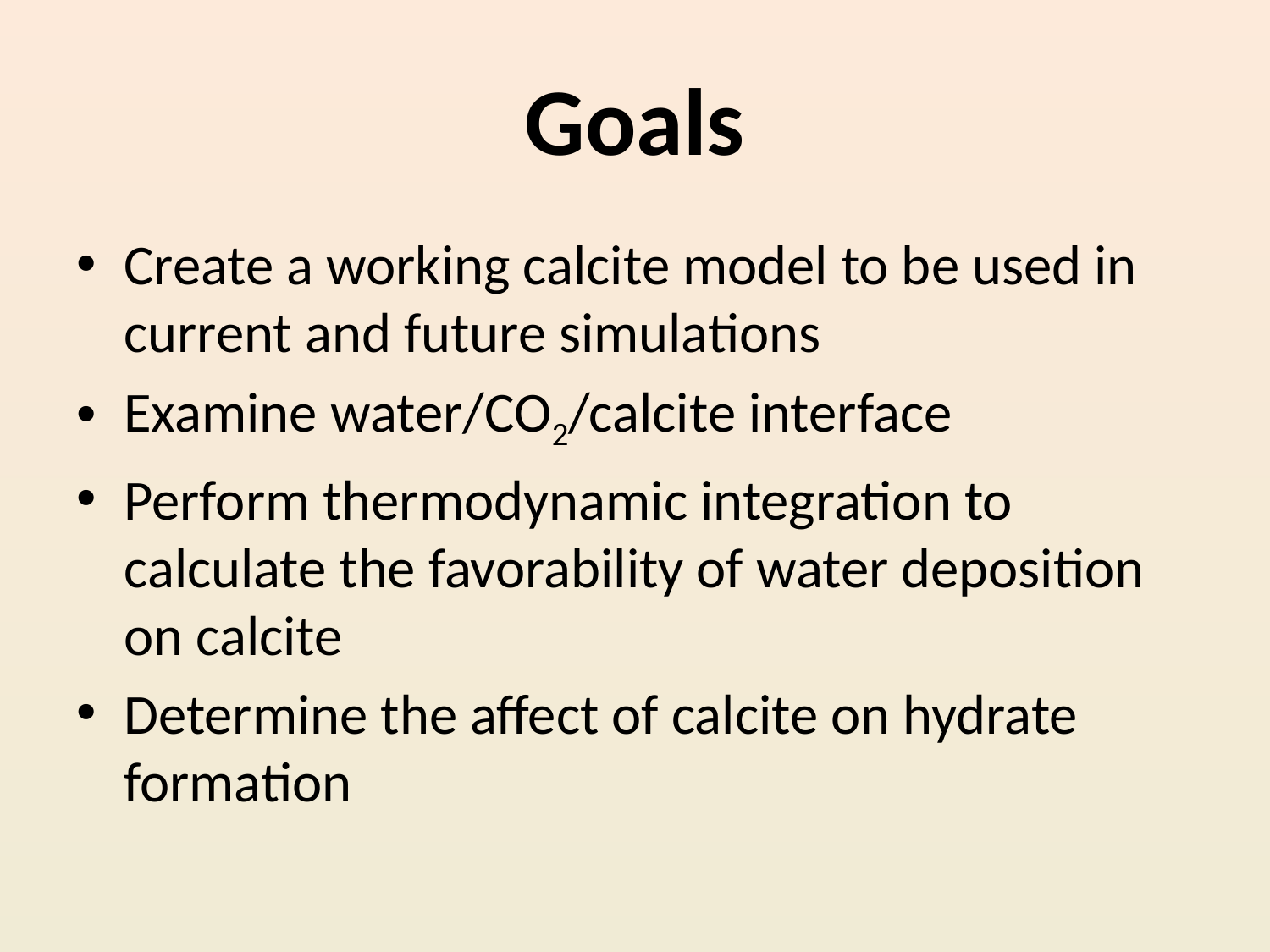

# Goals
Create a working calcite model to be used in current and future simulations
Examine water/CO2/calcite interface
Perform thermodynamic integration to calculate the favorability of water deposition on calcite
Determine the affect of calcite on hydrate formation